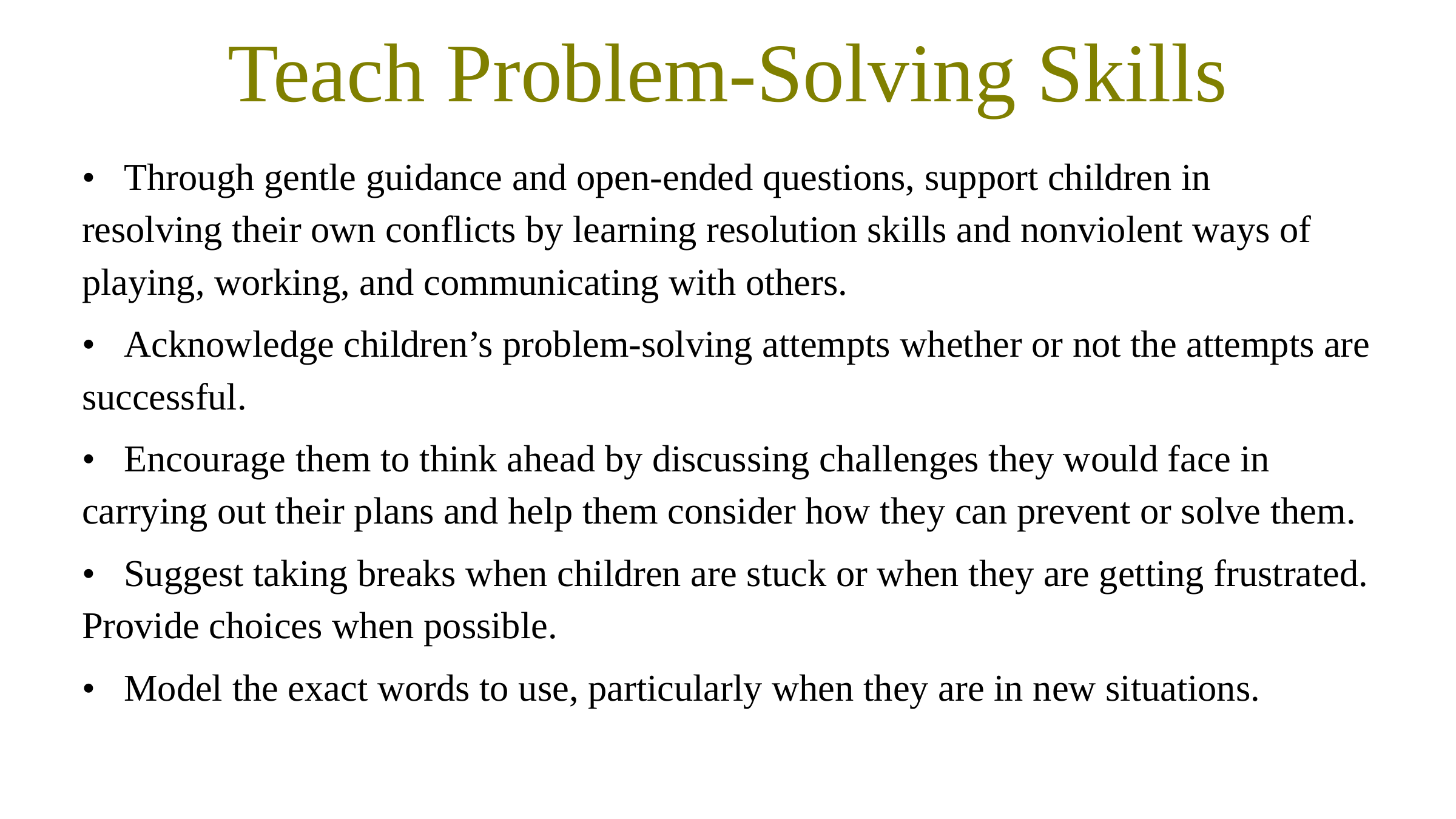

# Teach Problem-Solving Skills
•   Through gentle guidance and open-ended questions, support children in   resolving their own conflicts by learning resolution skills and nonviolent ways of playing, working, and communicating with others.
•   Acknowledge children’s problem-solving attempts whether or not the attempts are successful.
•   Encourage them to think ahead by discussing challenges they would face in carrying out their plans and help them consider how they can prevent or solve them.
•   Suggest taking breaks when children are stuck or when they are getting frustrated. Provide choices when possible.
•   Model the exact words to use, particularly when they are in new situations.